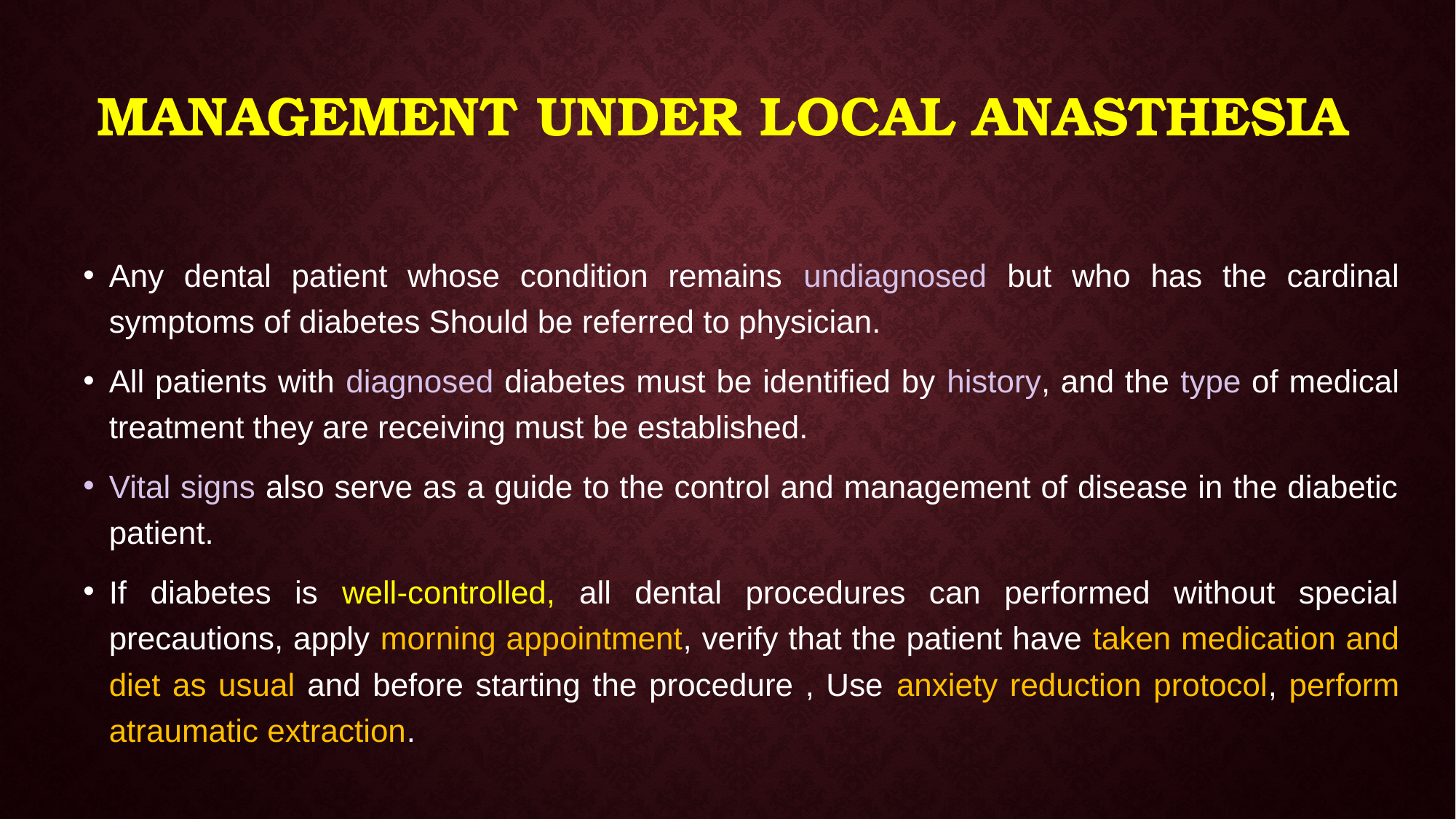

# MANAGEMENT under local anasthesia
Any dental patient whose condition remains undiagnosed but who has the cardinal symptoms of diabetes Should be referred to physician.
All patients with diagnosed diabetes must be identified by history, and the type of medical treatment they are receiving must be established.
Vital signs also serve as a guide to the control and management of disease in the diabetic patient.
If diabetes is well-controlled, all dental procedures can performed without special precautions, apply morning appointment, verify that the patient have taken medication and diet as usual and before starting the procedure , Use anxiety reduction protocol, perform atraumatic extraction.